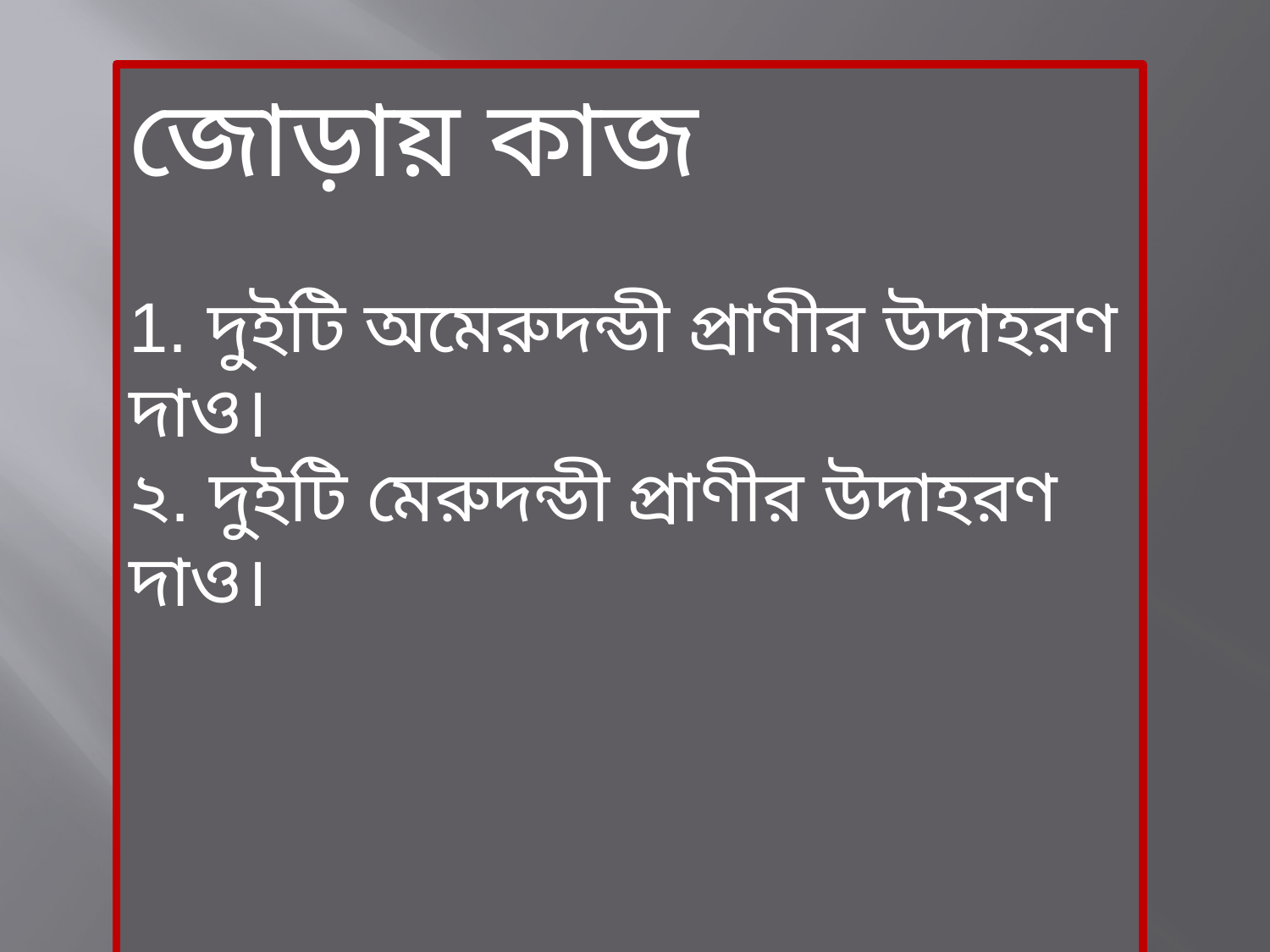

জোড়ায় কাজ

1. দুইটি অমেরুদন্ডী প্রাণীর উদাহরণ দাও।
২. দুইটি মেরুদন্ডী প্রাণীর উদাহরণ দাও।